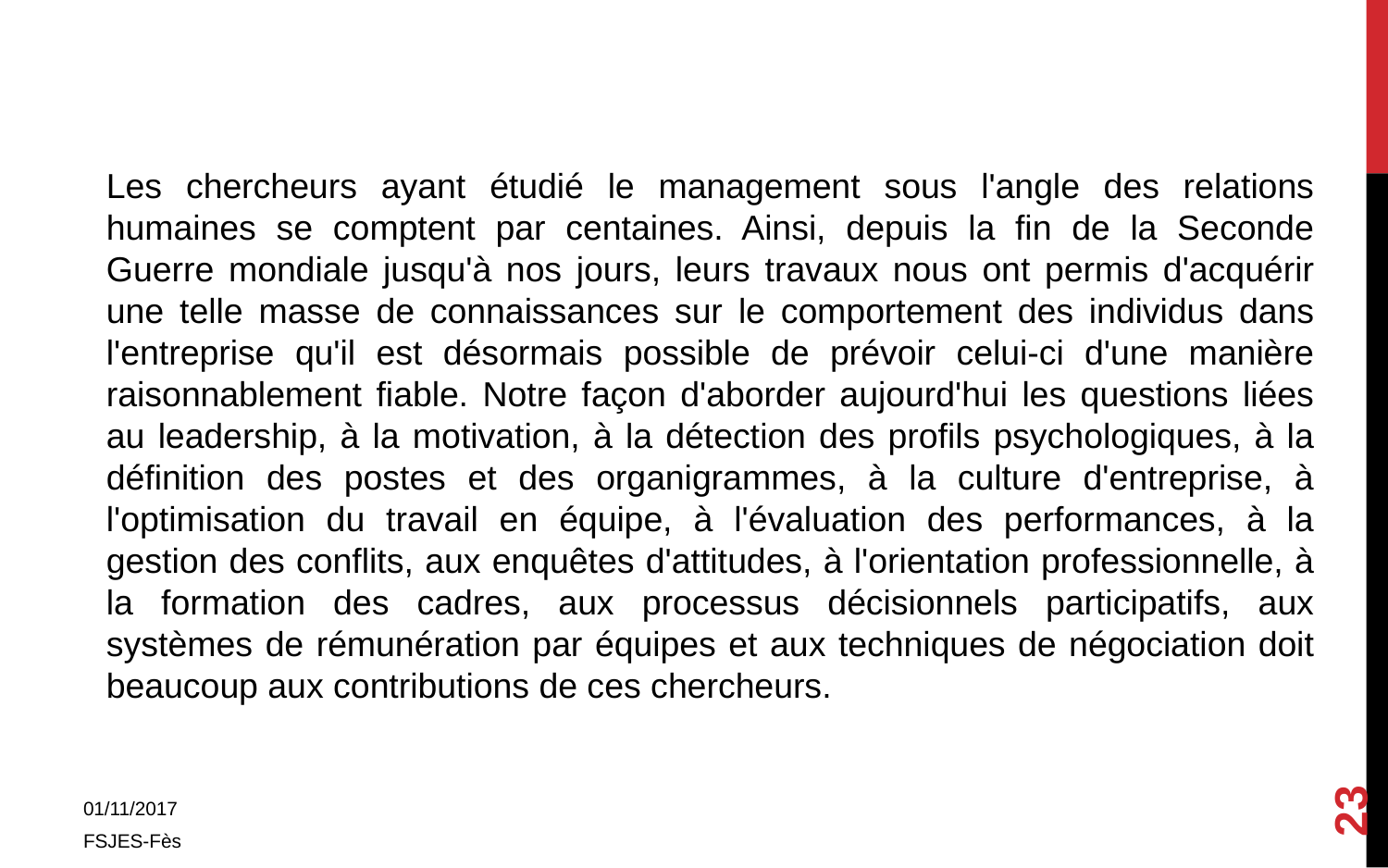

Les chercheurs ayant étudié le management sous l'angle des relations humaines se comptent par centaines. Ainsi, depuis la fin de la Seconde Guerre mondiale jusqu'à nos jours, leurs travaux nous ont permis d'acquérir une telle masse de connaissances sur le comportement des individus dans l'entreprise qu'il est désormais possible de prévoir celui-ci d'une manière raisonnablement fiable. Notre façon d'aborder aujourd'hui les questions liées au leadership, à la motivation, à la détection des profils psychologiques, à la définition des postes et des organigrammes, à la culture d'entreprise, à l'optimisation du travail en équipe, à l'évaluation des performances, à la gestion des conflits, aux enquêtes d'attitudes, à l'orientation professionnelle, à la formation des cadres, aux processus décisionnels participatifs, aux systèmes de rémunération par équipes et aux techniques de négociation doit beaucoup aux contributions de ces chercheurs.
23
01/11/2017
FSJES-Fès